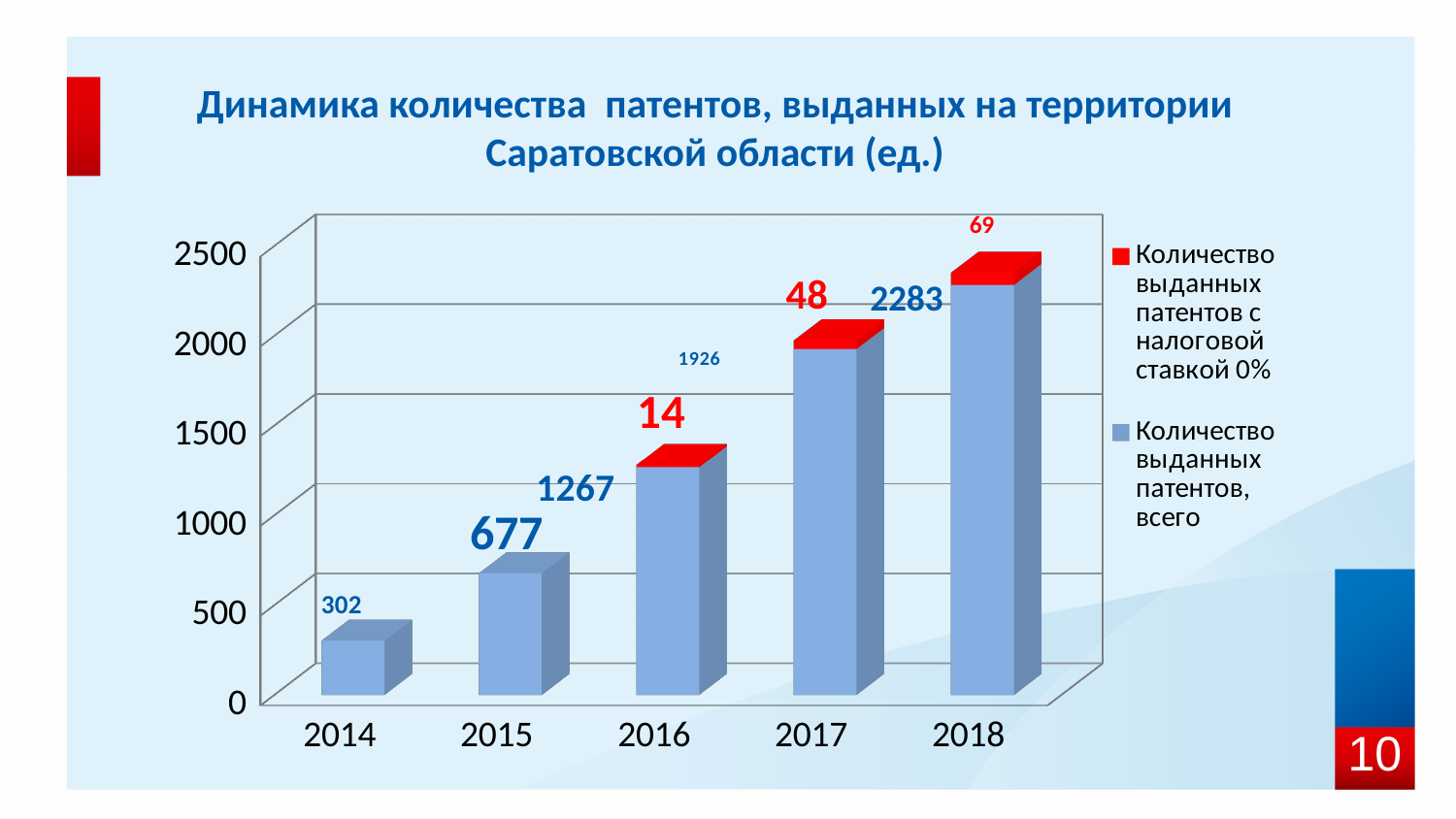

# Динамика количества  патентов, выданных на территории Саратовской области (ед.)

[unsupported chart]

10